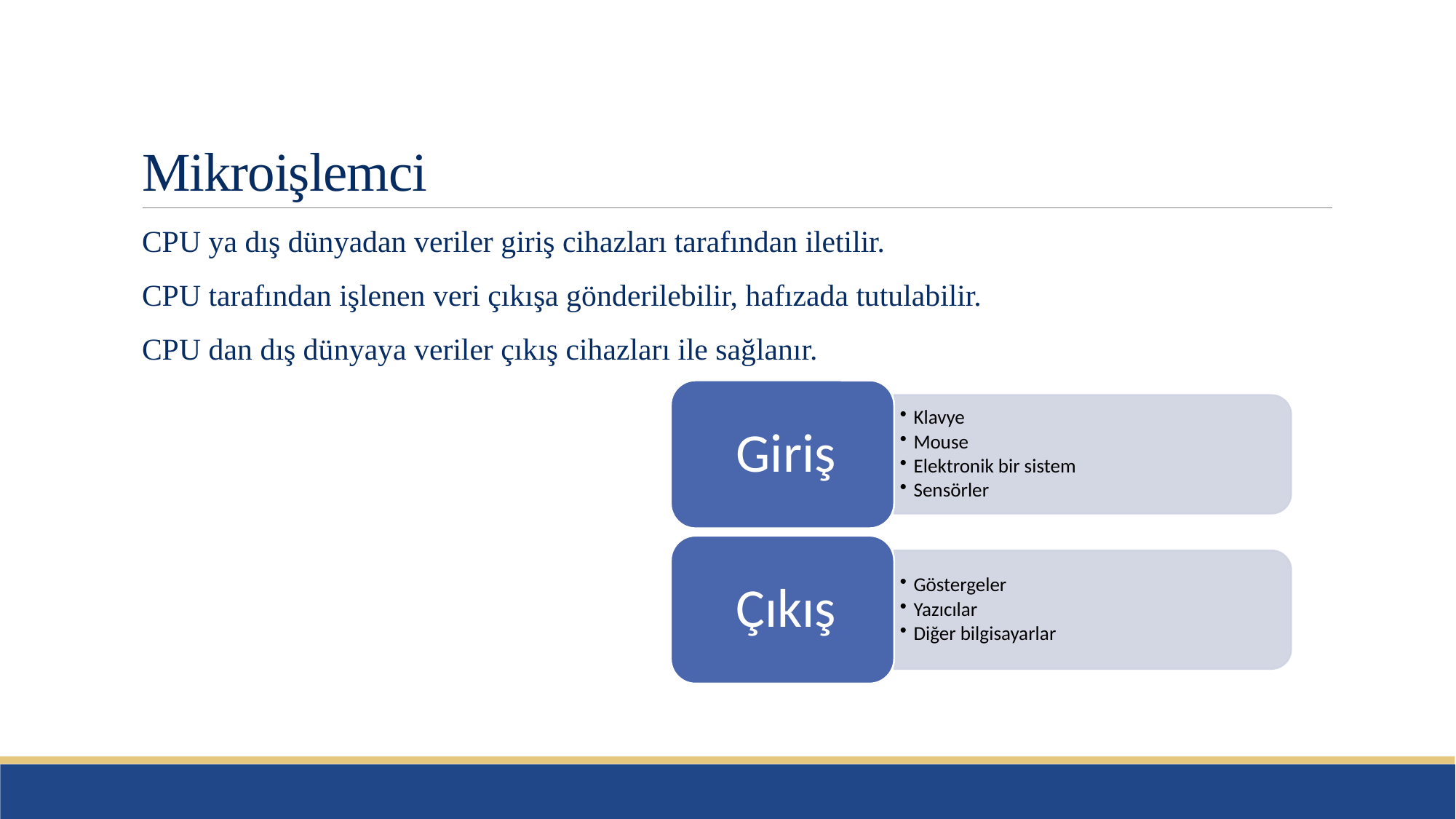

# Mikroişlemci
CPU ya dış dünyadan veriler giriş cihazları tarafından iletilir.
CPU tarafından işlenen veri çıkışa gönderilebilir, hafızada tutulabilir.
CPU dan dış dünyaya veriler çıkış cihazları ile sağlanır.

Klavye
Mouse
Elektronik bir sistem
Sensörler
Giriş
Göstergeler
Yazıcılar
Diğer bilgisayarlar
Çıkış